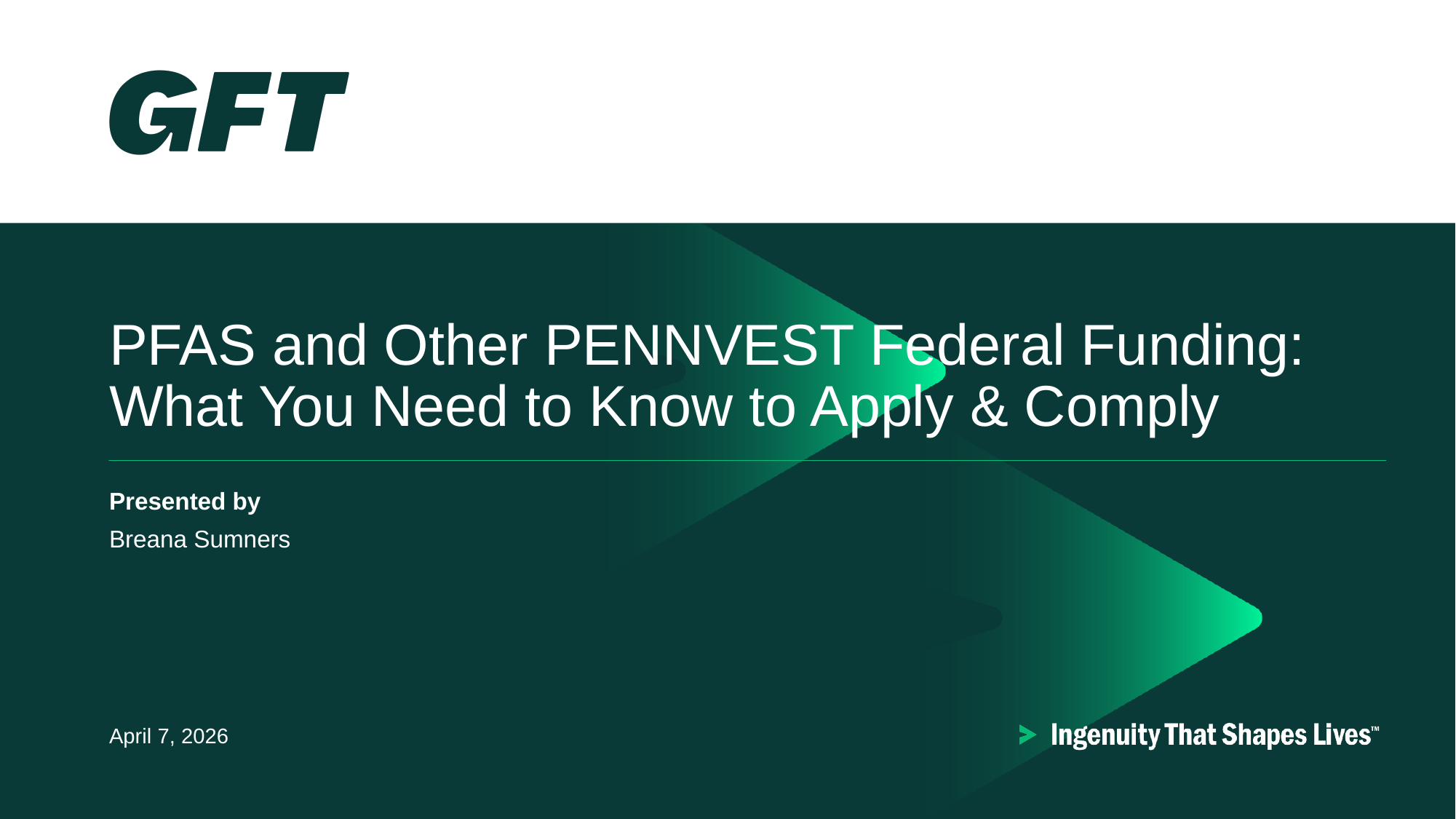

# PFAS and Other PENNVEST Federal Funding: What You Need to Know to Apply & Comply
Presented by
Breana Sumners
April 7, 2026